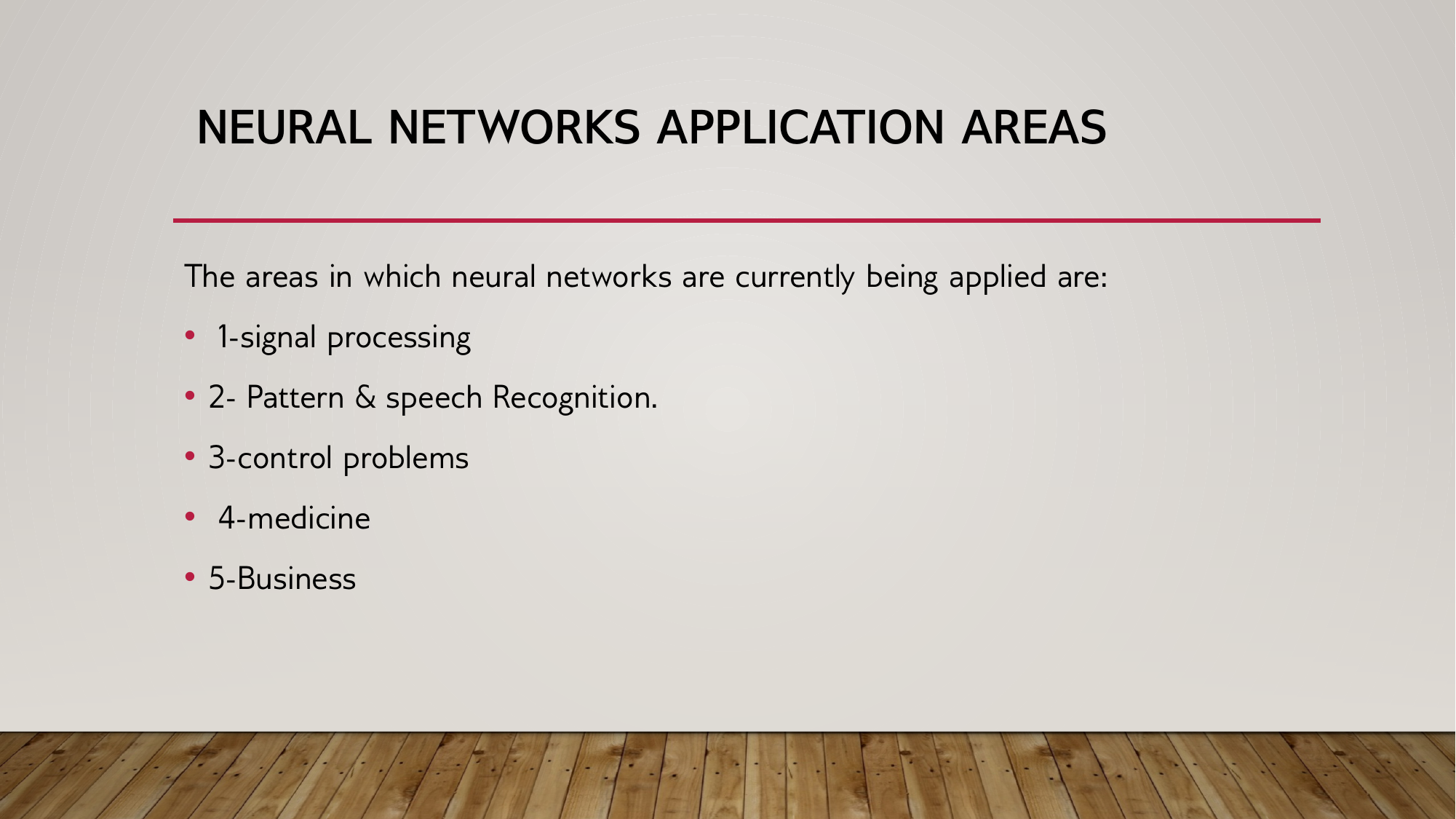

# Neural Networks Application Areas
The areas in which neural networks are currently being applied are:
 1-signal processing
2- Pattern & speech Recognition.
3-control problems
 4-medicine
5-Business